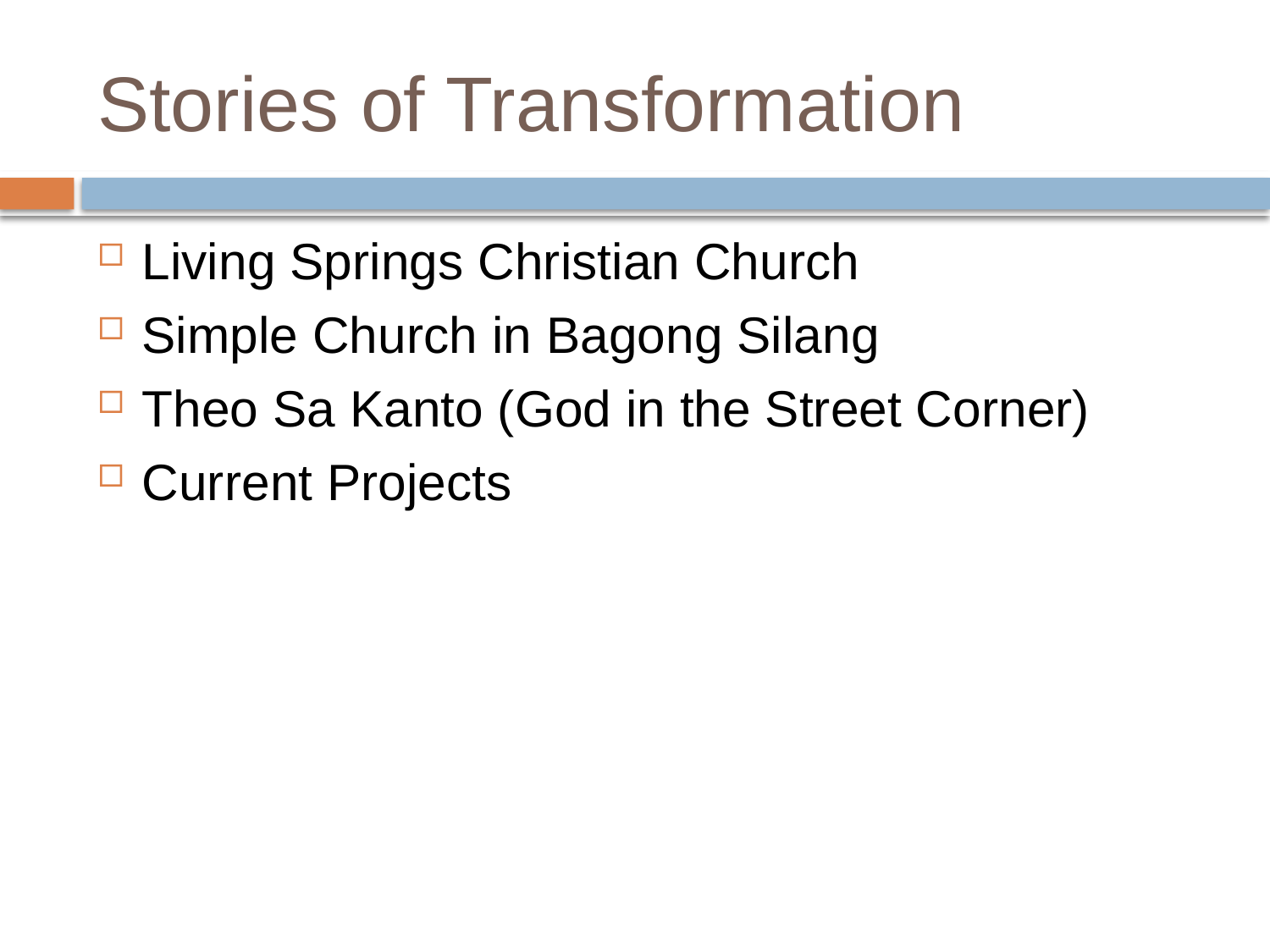

# Stories of Transformation
Living Springs Christian Church
Simple Church in Bagong Silang
Theo Sa Kanto (God in the Street Corner)
Current Projects